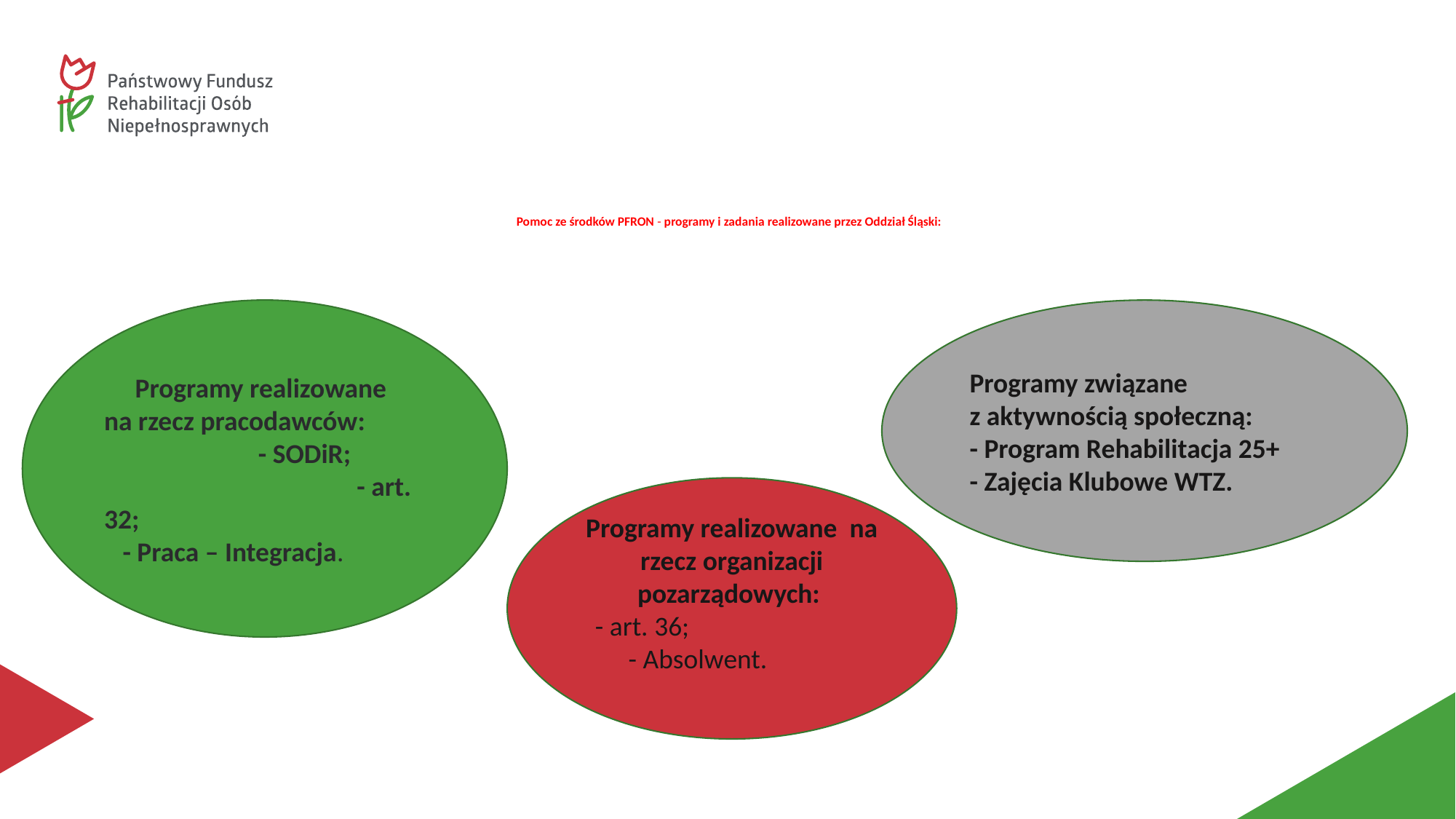

# Pomoc ze środków PFRON - programy i zadania realizowane przez Oddział Śląski:
Programy związane
z aktywnością społeczną:
- Program Rehabilitacja 25+
- Zajęcia Klubowe WTZ.

     Programy realizowane  na rzecz pracodawców:                                   - SODiR;                                                     - art. 32;                                                  - Praca – Integracja.

Programy realizowane  na rzecz organizacji pozarządowych:
- art. 36;
       - Absolwent.